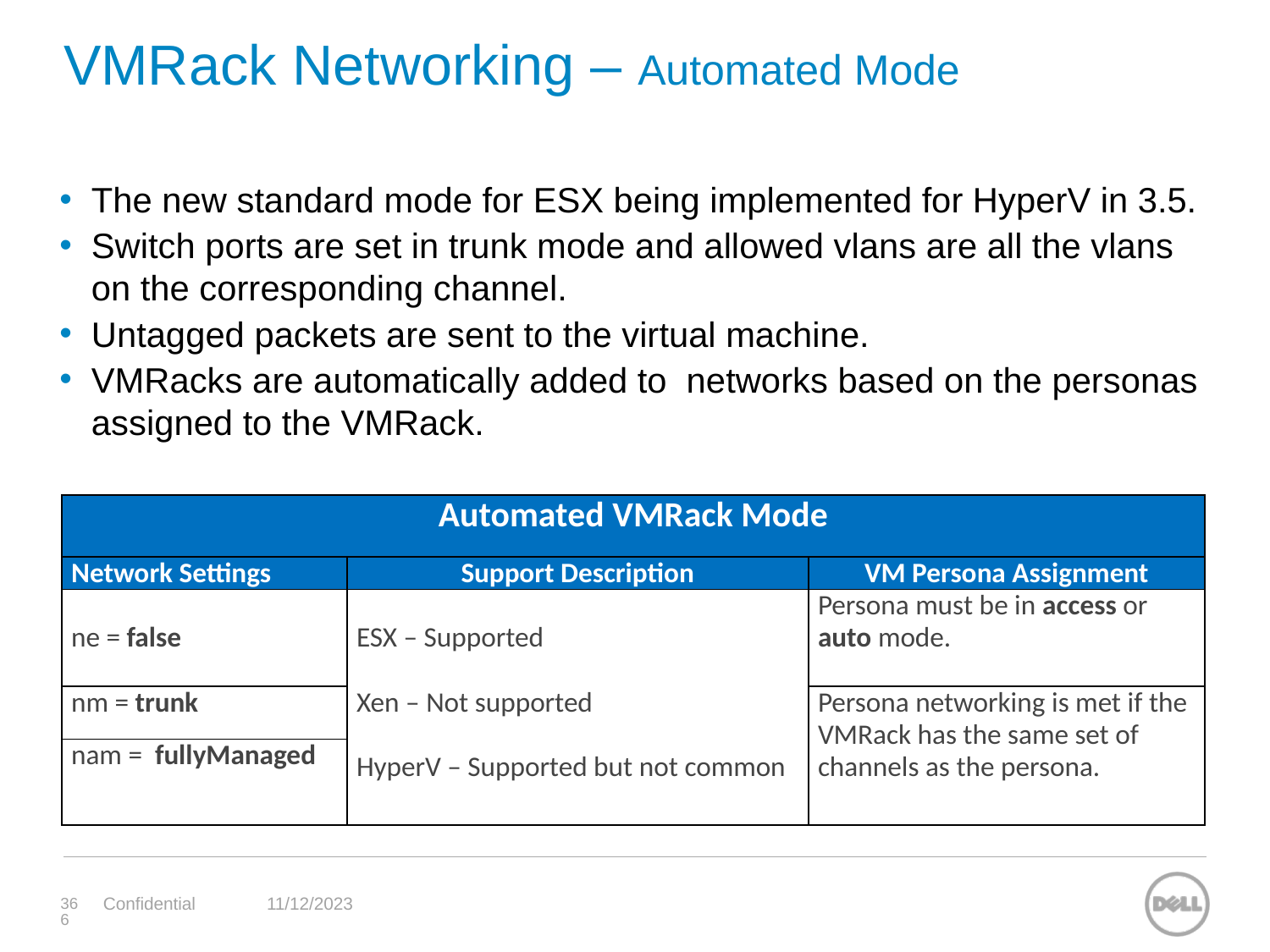

# VMRack Networking – Automated Mode
The new standard mode for ESX being implemented for HyperV in 3.5.
Switch ports are set in trunk mode and allowed vlans are all the vlans on the corresponding channel.
Untagged packets are sent to the virtual machine.
VMRacks are automatically added to  networks based on the personas assigned to the VMRack.

| Automated VMRack Mode |  |  |
| --- | --- | --- |
| Network Settings | Support Description | VM Persona Assignment |
| ne = false | ESX – Supported Xen – Not supported HyperV – Supported but not common | Persona must be in access or auto mode. |
| nm = trunk |  | Persona networking is met if the VMRack has the same set of channels as the persona. |
| nam = fullyManaged |  |  |
11/12/2023
Confidential
366